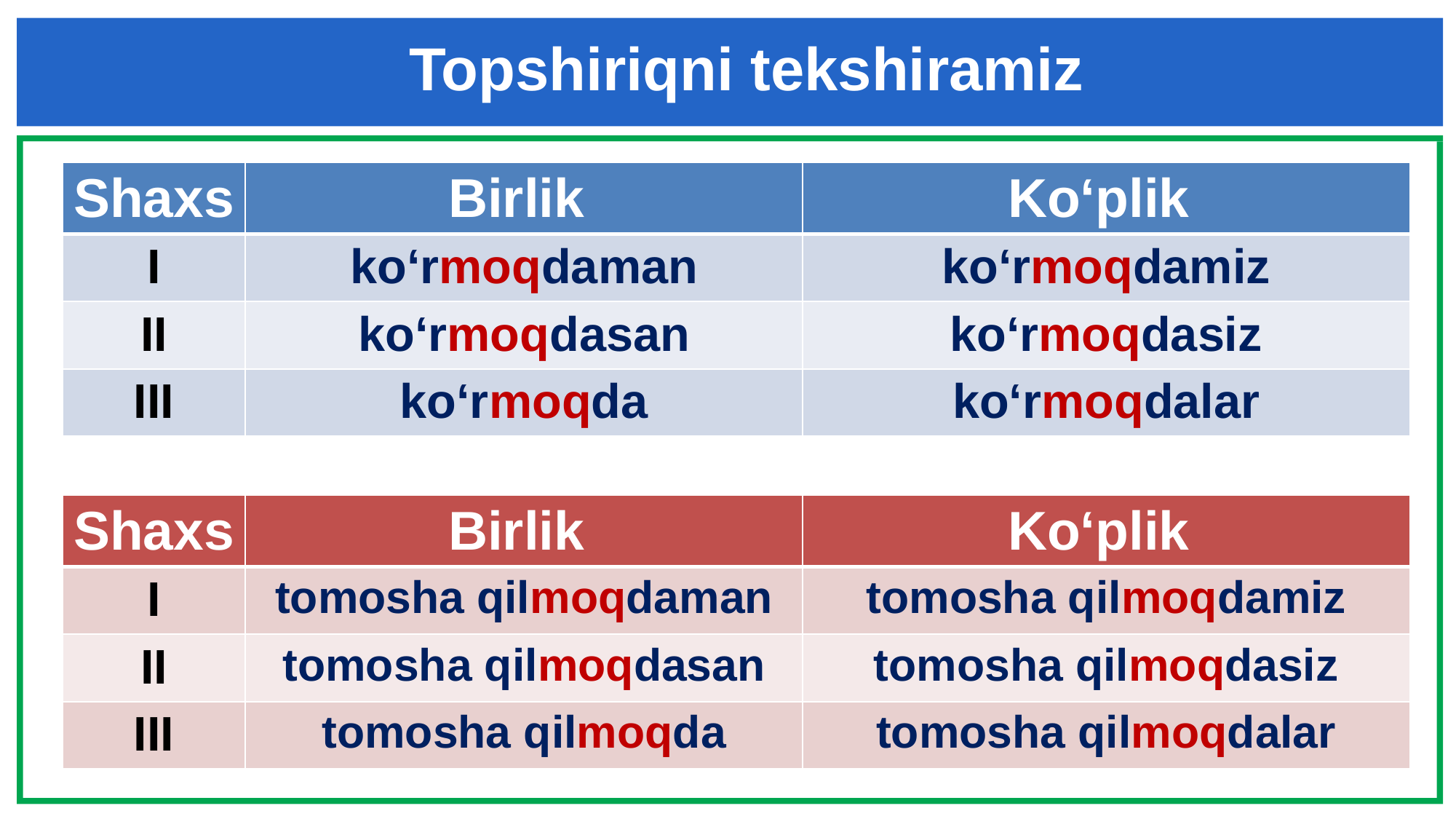

Topshiriqni tekshiramiz
| Shaxs | Birlik | Ko‘plik |
| --- | --- | --- |
| I | ko‘rmoqdaman | ko‘rmoqdamiz |
| II | ko‘rmoqdasan | ko‘rmoqdasiz |
| III | ko‘rmoqda | ko‘rmoqdalar |
| Shaxs | Birlik | Ko‘plik |
| --- | --- | --- |
| I | tomosha qilmoqdaman | tomosha qilmoqdamiz |
| II | tomosha qilmoqdasan | tomosha qilmoqdasiz |
| III | tomosha qilmoqda | tomosha qilmoqdalar |